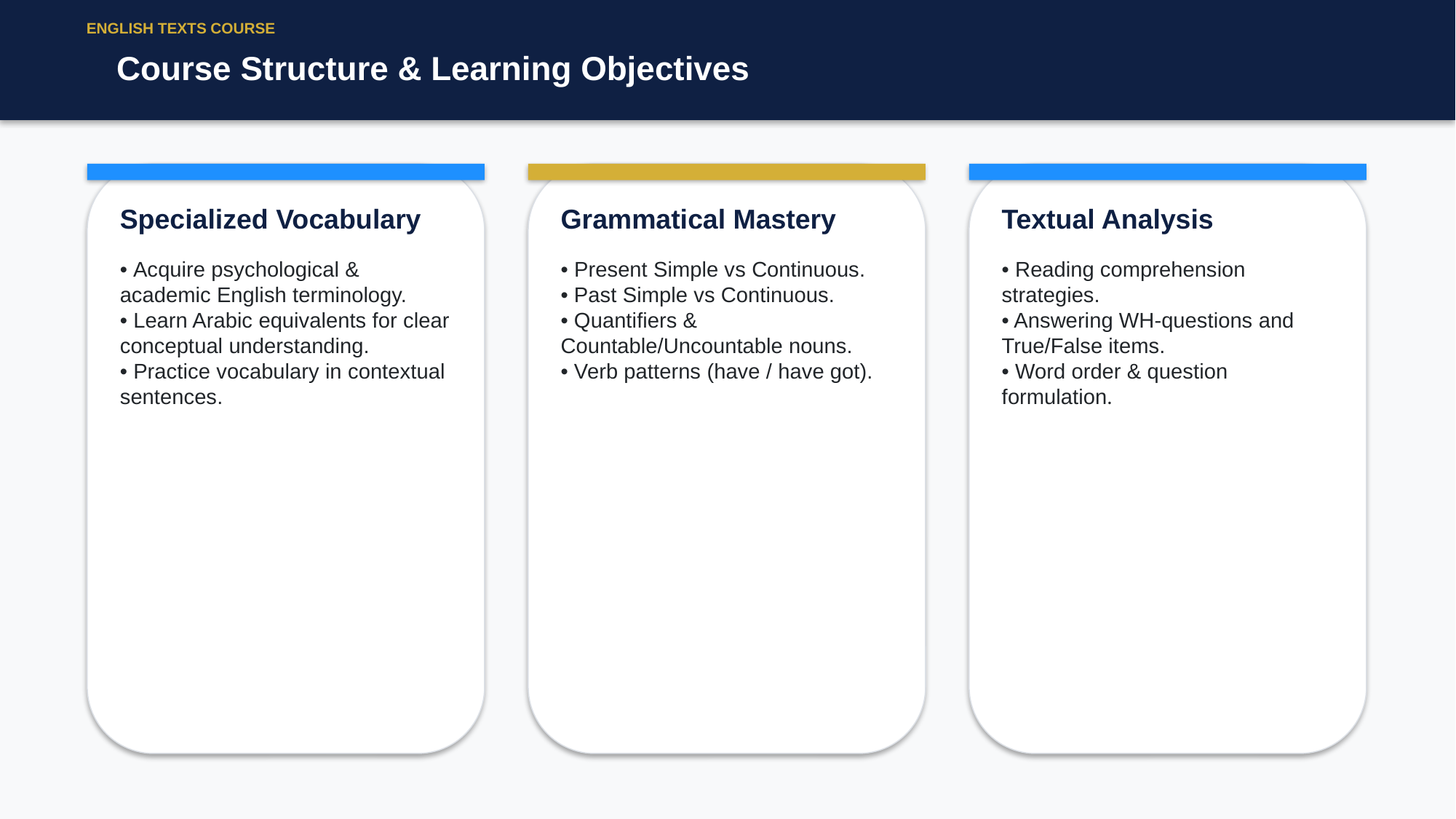

ENGLISH TEXTS COURSE
Course Structure & Learning Objectives

Specialized Vocabulary
• Acquire psychological & academic English terminology.
• Learn Arabic equivalents for clear conceptual understanding.
• Practice vocabulary in contextual sentences.
Grammatical Mastery
• Present Simple vs Continuous.
• Past Simple vs Continuous.
• Quantifiers & Countable/Uncountable nouns.
• Verb patterns (have / have got).
Textual Analysis
• Reading comprehension strategies.
• Answering WH-questions and True/False items.
• Word order & question formulation.